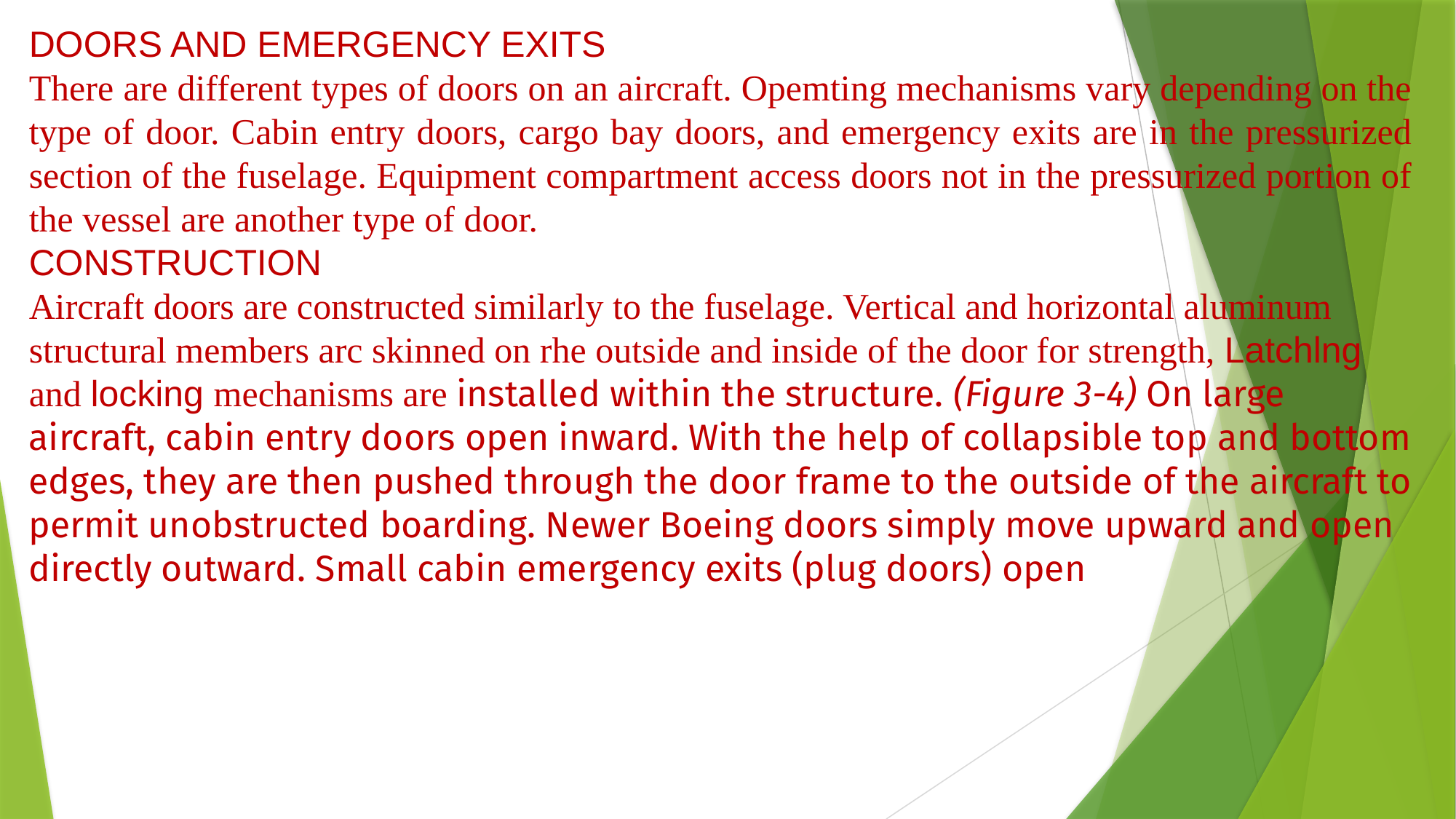

DOORS AND EMERGENCY EXITS
There are different types of doors on an aircraft. Opemting mechanisms vary depending on the type of door. Cabin entry doors, cargo bay doors, and emergency exits are in the pressurized section of the fuselage. Equipment compartment access doors not in the pressurized portion of the vessel are another type of door.
CONSTRUCTION
Aircraft doors are constructed similarly to the fuselage. Vertical and horizontal aluminum structural members arc skinned on rhe outside and inside of the door for strength, Latchlng and locking mechanisms are installed within the structure. (Figure 3-4) On large aircraft, cabin entry doors open inward. With the help of collapsible top and bottom edges, they are then pushed through the door frame to the outside of the aircraft to permit unobstructed boarding. Newer Boeing doors simply move upward and open directly outward. Small cabin emergency exits (plug doors) open